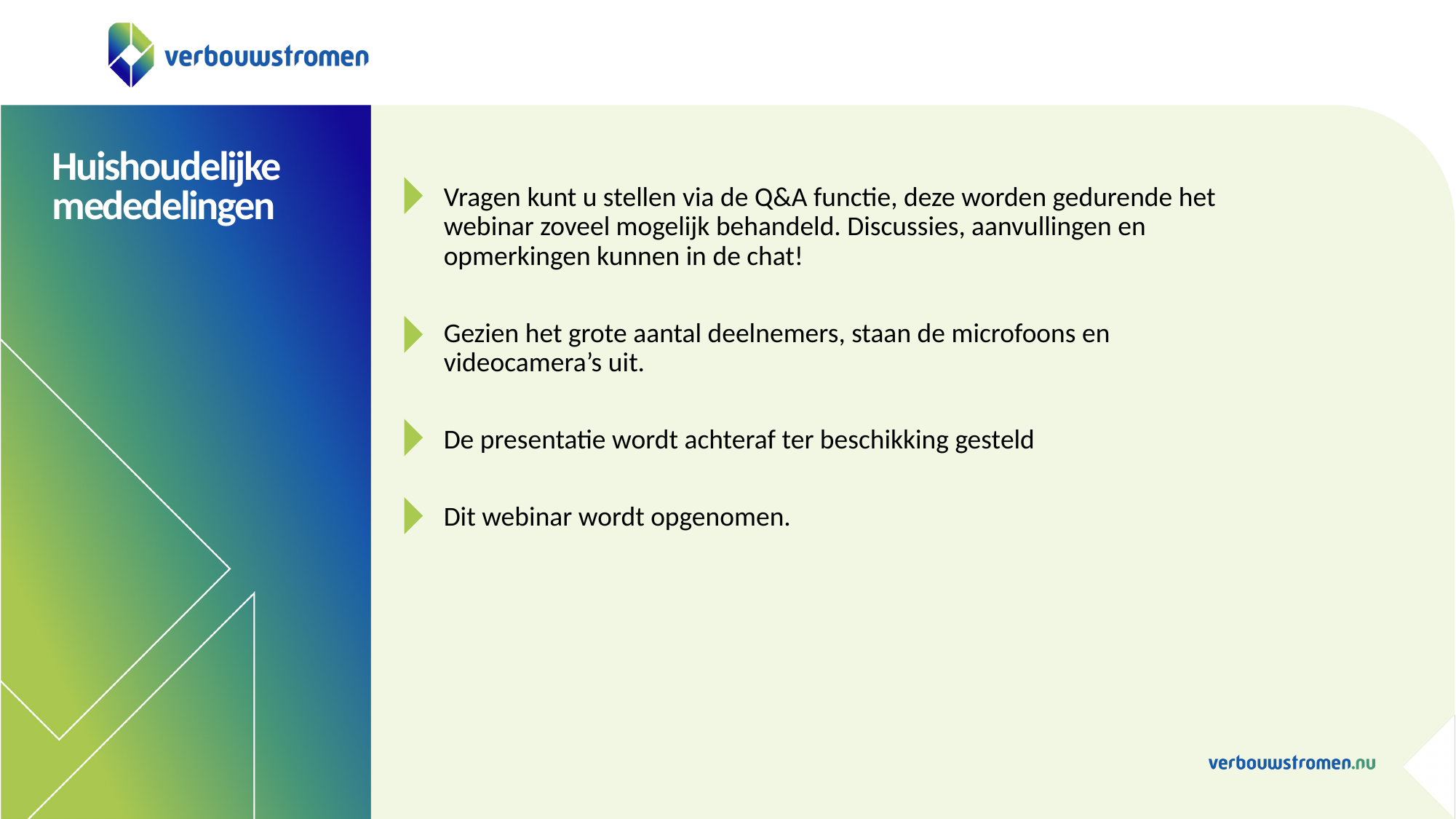

# Huishoudelijke mededelingen
Vragen kunt u stellen via de Q&A functie, deze worden gedurende het webinar zoveel mogelijk behandeld. Discussies, aanvullingen en opmerkingen kunnen in de chat!

Gezien het grote aantal deelnemers, staan de microfoons en videocamera’s uit.

De presentatie wordt achteraf ter beschikking gesteld

Dit webinar wordt opgenomen.